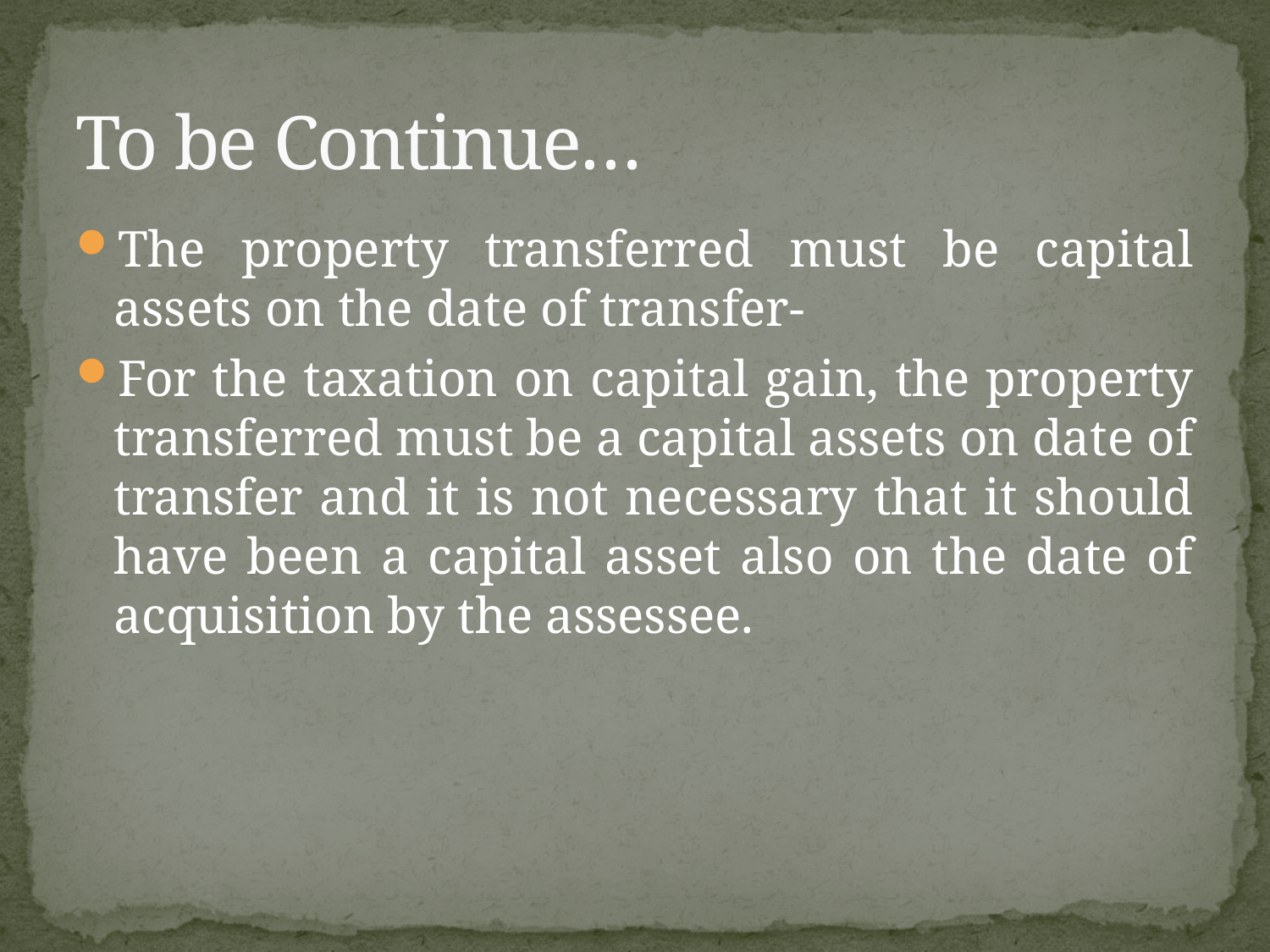

# To be Continue…
The property transferred must be capital assets on the date of transfer-
For the taxation on capital gain, the property transferred must be a capital assets on date of transfer and it is not necessary that it should have been a capital asset also on the date of acquisition by the assessee.